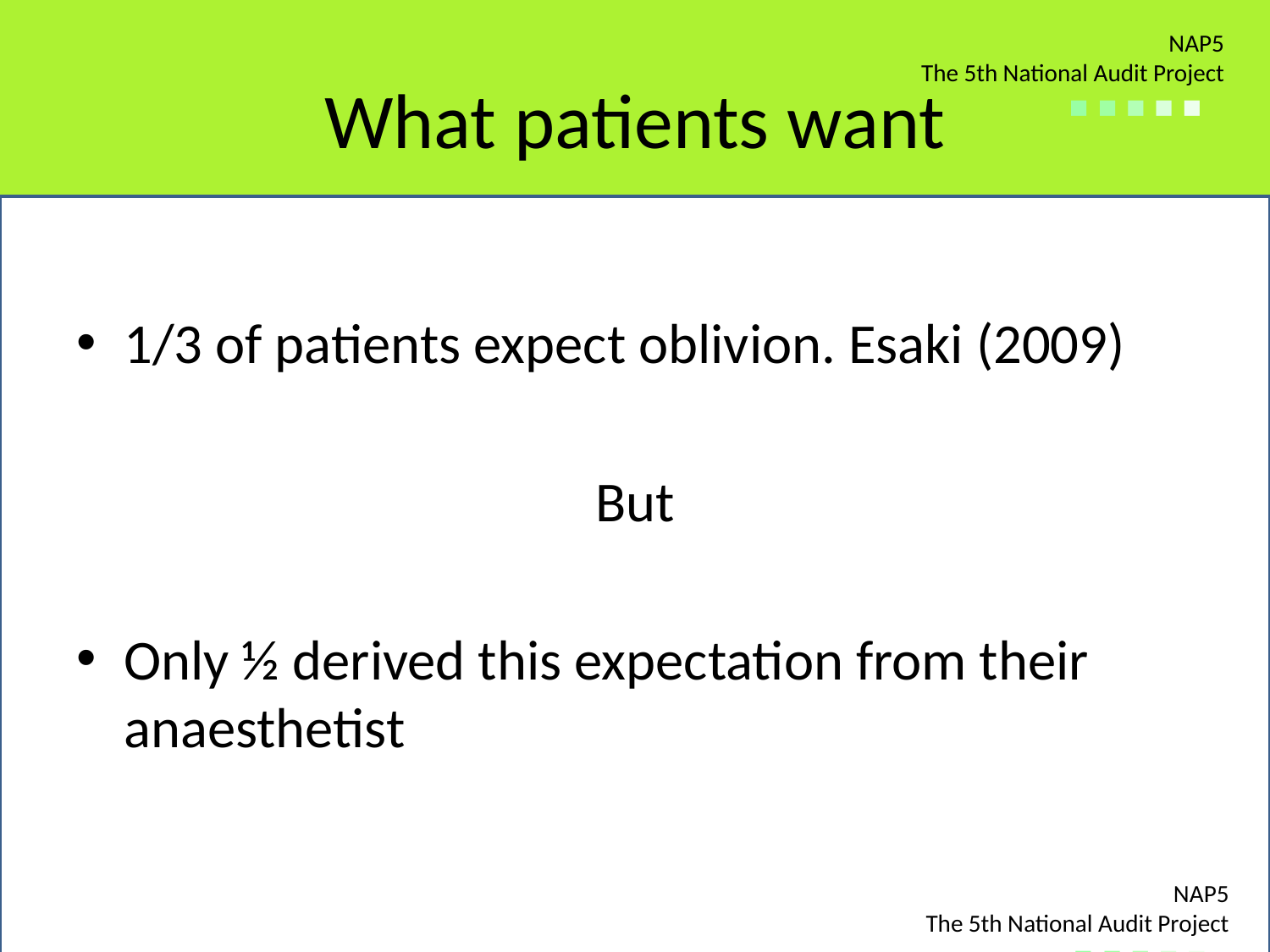

# What patients want

1/3 of patients expect oblivion. Esaki (2009)

But

Only ½ derived this expectation from their anaesthetist